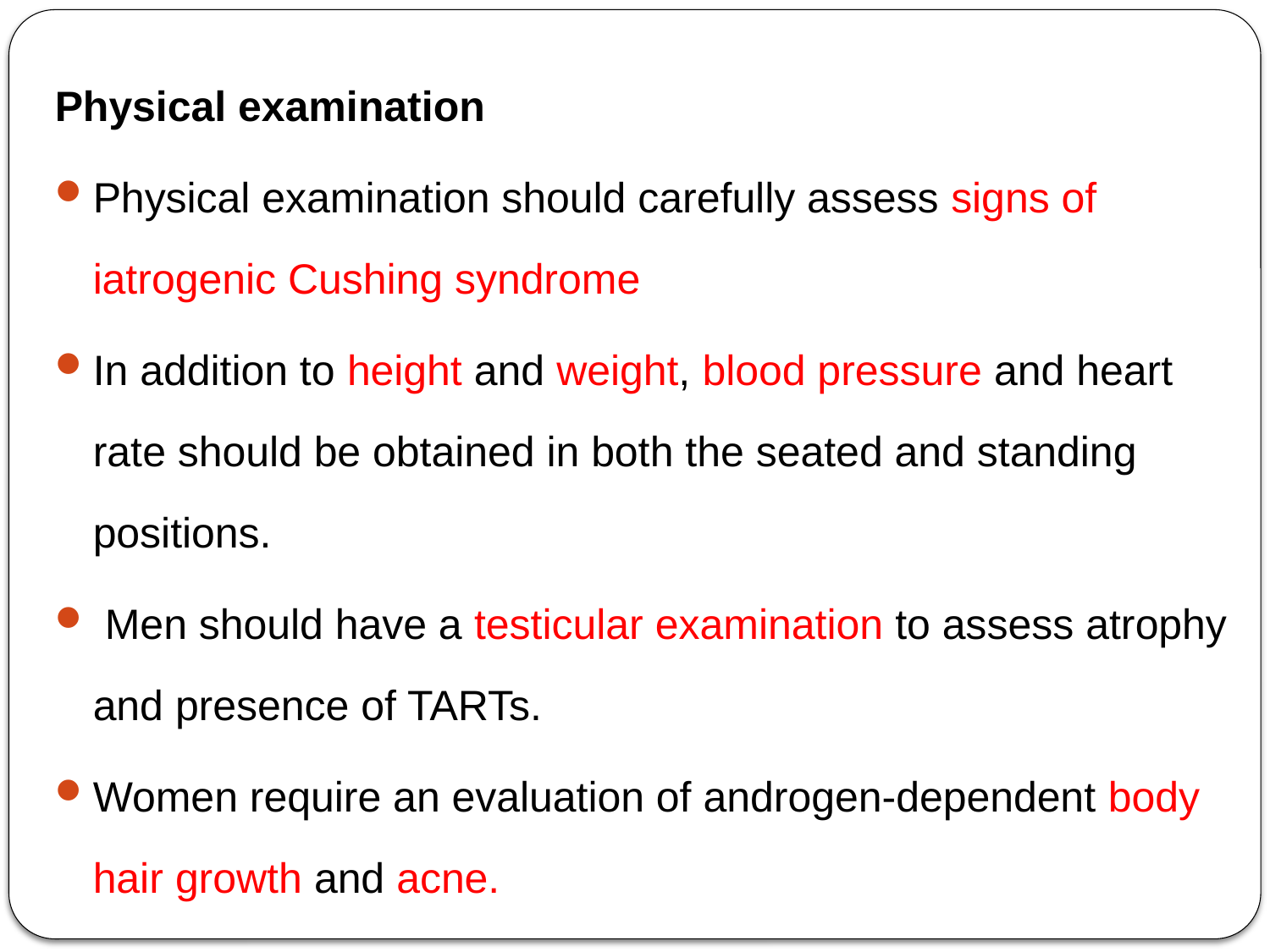

Physical examination
Physical examination should carefully assess signs of iatrogenic Cushing syndrome
In addition to height and weight, blood pressure and heart rate should be obtained in both the seated and standing positions.
 Men should have a testicular examination to assess atrophy and presence of TARTs.
Women require an evaluation of androgen-dependent body hair growth and acne.
A  brief external genital examination is necessary initially.